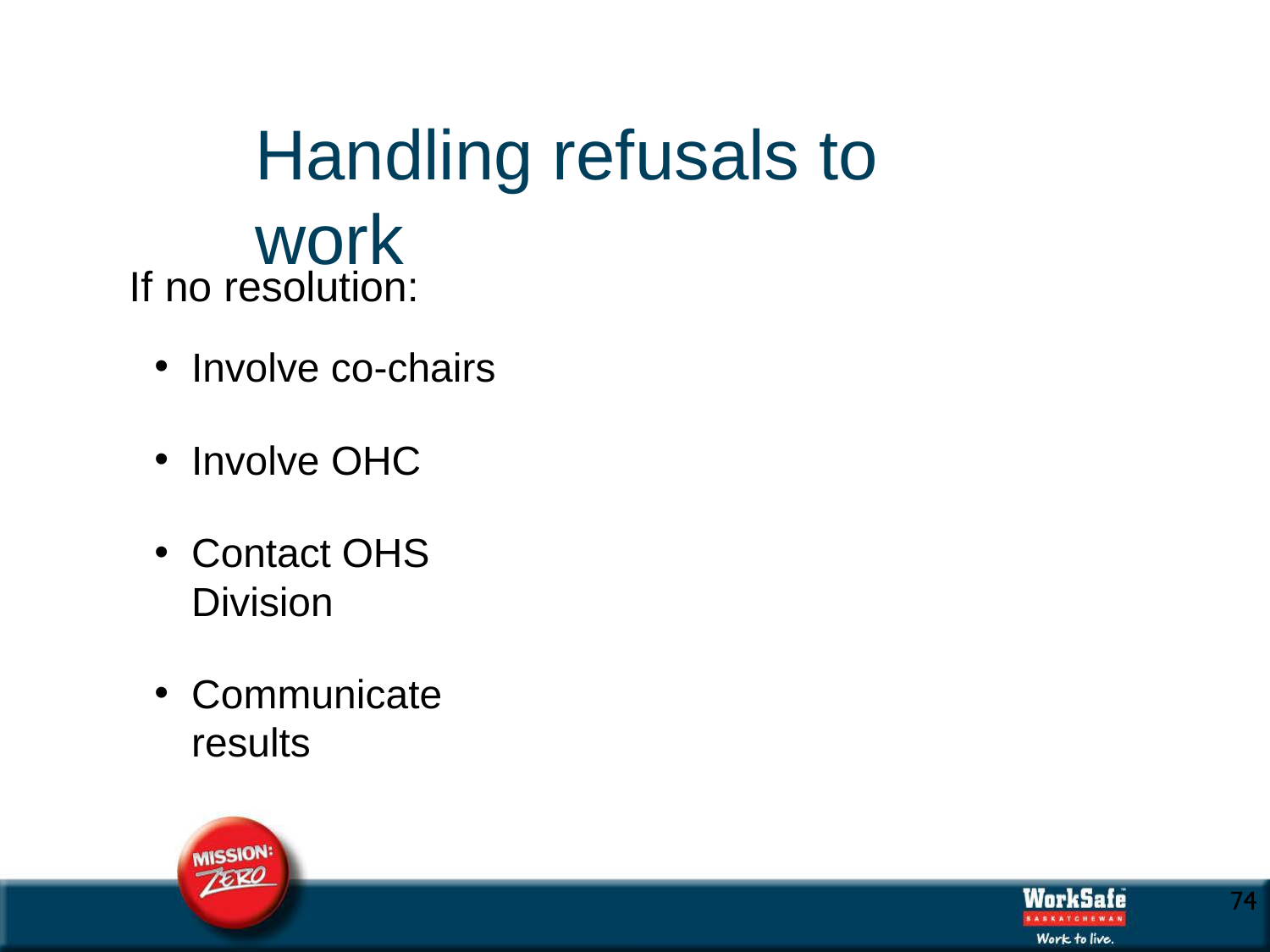

# Handling refusals to work
If no resolution:
Involve co-chairs

Involve OHC

Contact OHS Division

Communicate results
74